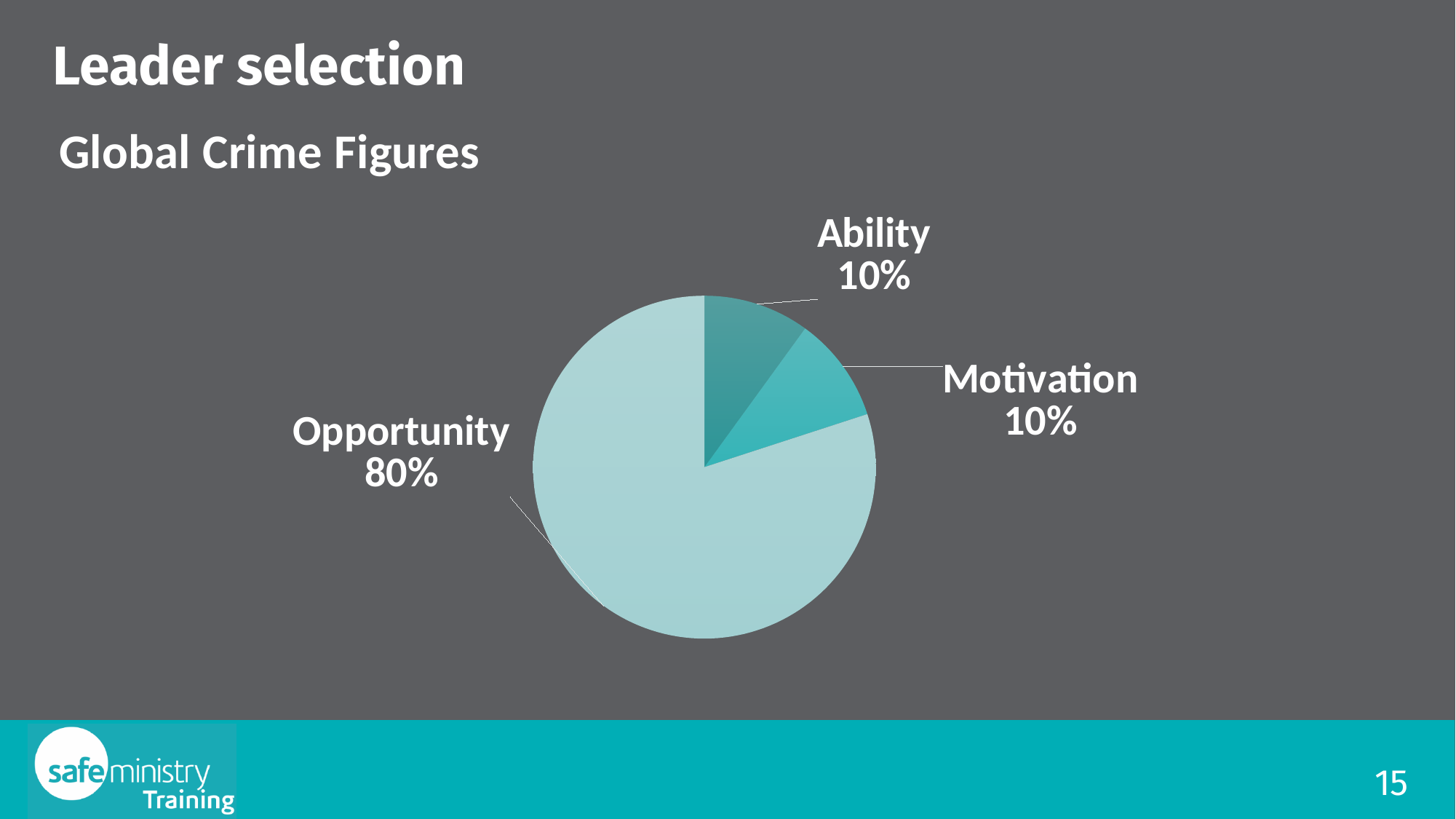

# Leader selection

### Chart: Global Crime Figures

| Category | Global Crime Figures |
|---|---|
| Ability | 10.0 |
| Motivation | 10.0 |
| Opportunity | 80.0 |

15